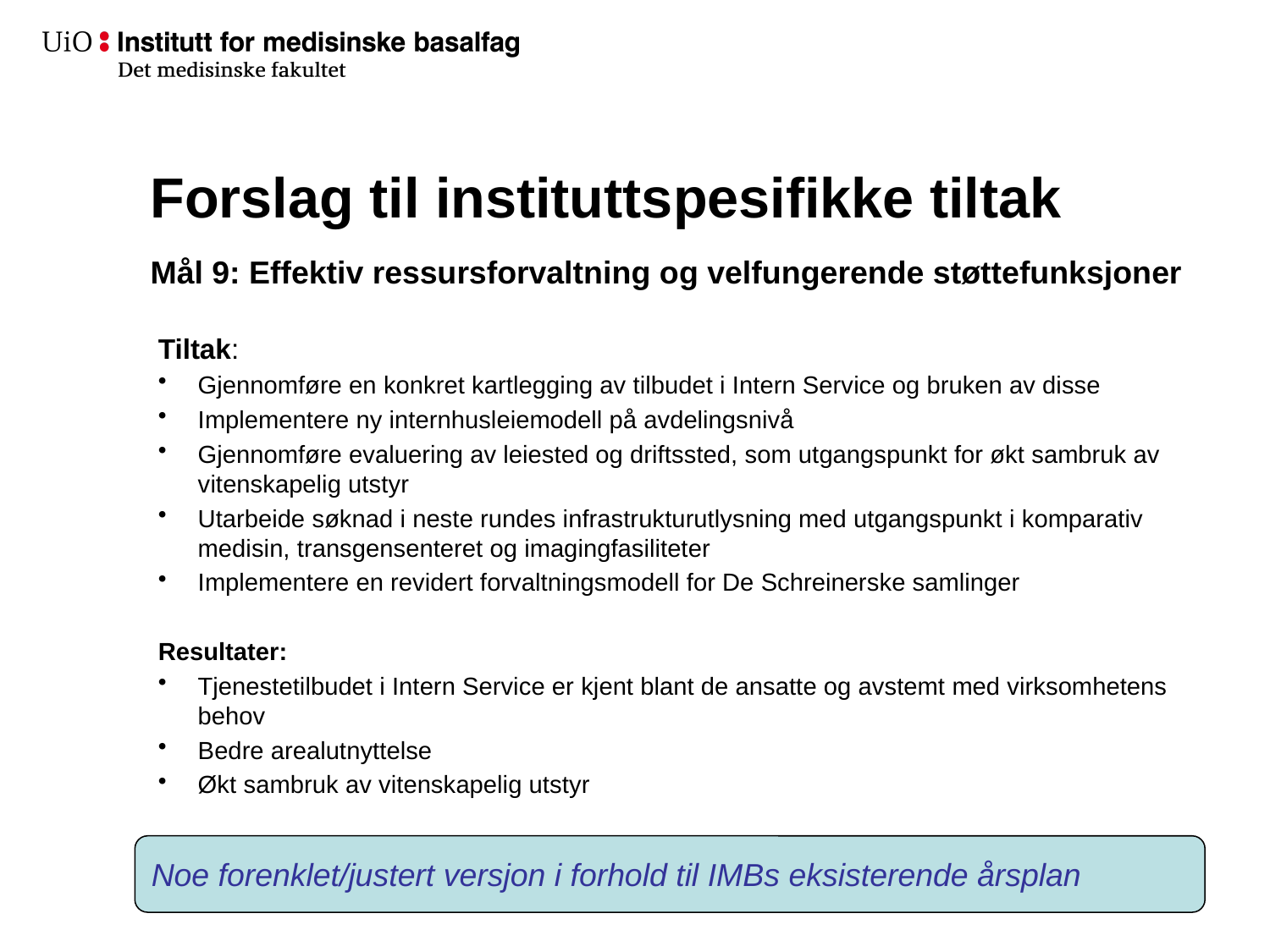

# Forslag til instituttspesifikke tiltak
Mål 9: Effektiv ressursforvaltning og velfungerende støttefunksjoner

Tiltak:
Gjennomføre en konkret kartlegging av tilbudet i Intern Service og bruken av disse
Implementere ny internhusleiemodell på avdelingsnivå
Gjennomføre evaluering av leiested og driftssted, som utgangspunkt for økt sambruk av vitenskapelig utstyr
Utarbeide søknad i neste rundes infrastrukturutlysning med utgangspunkt i komparativ medisin, transgensenteret og imagingfasiliteter
Implementere en revidert forvaltningsmodell for De Schreinerske samlinger

Resultater:
Tjenestetilbudet i Intern Service er kjent blant de ansatte og avstemt med virksomhetens behov
Bedre arealutnyttelse
Økt sambruk av vitenskapelig utstyr

Noe forenklet/justert versjon i forhold til IMBs eksisterende årsplan
14